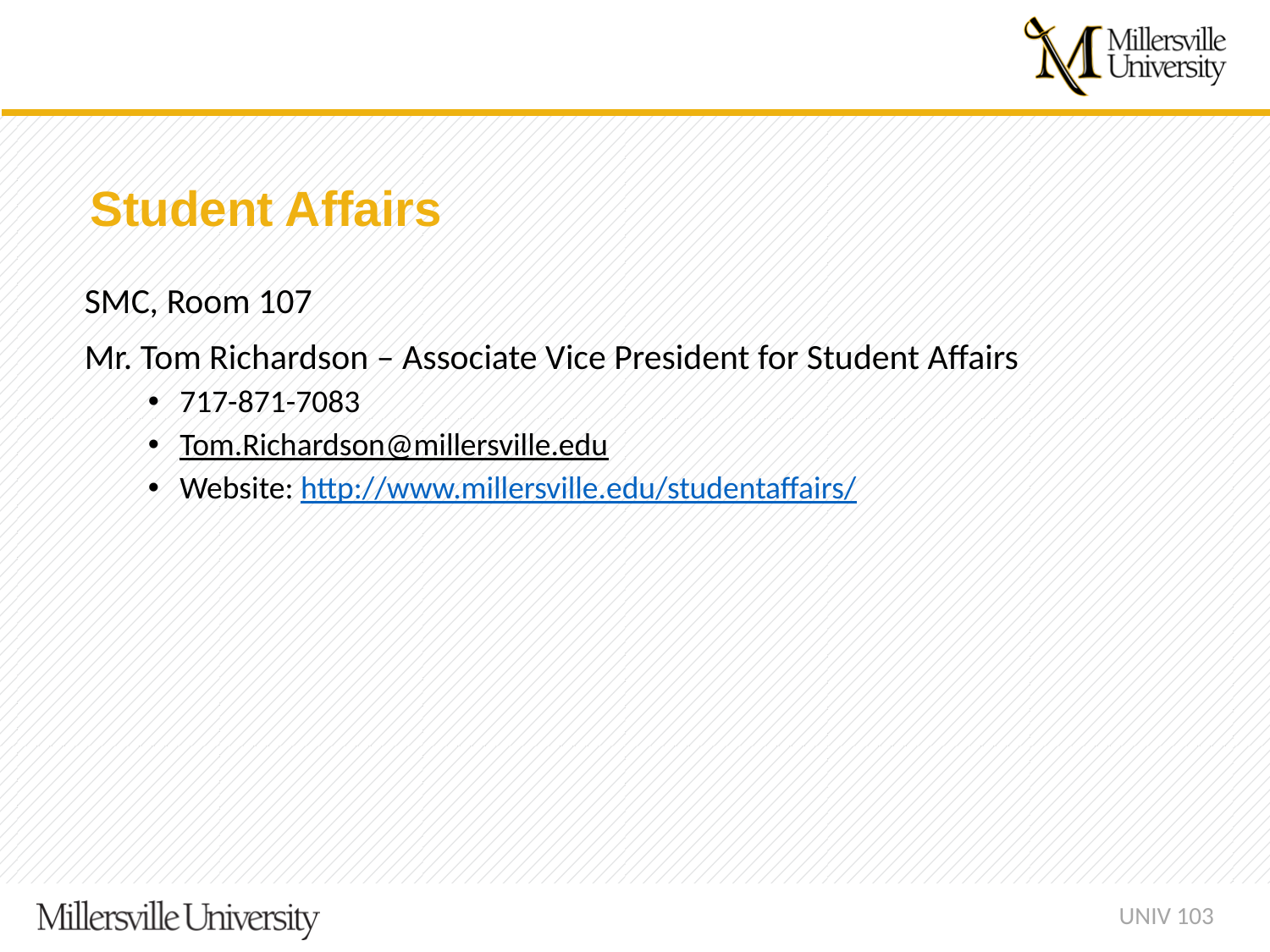

Student Affairs
SMC, Room 107
Mr. Tom Richardson – Associate Vice President for Student Affairs
717-871-7083
Tom.Richardson@millersville.edu
Website: http://www.millersville.edu/studentaffairs/
UNIV 103